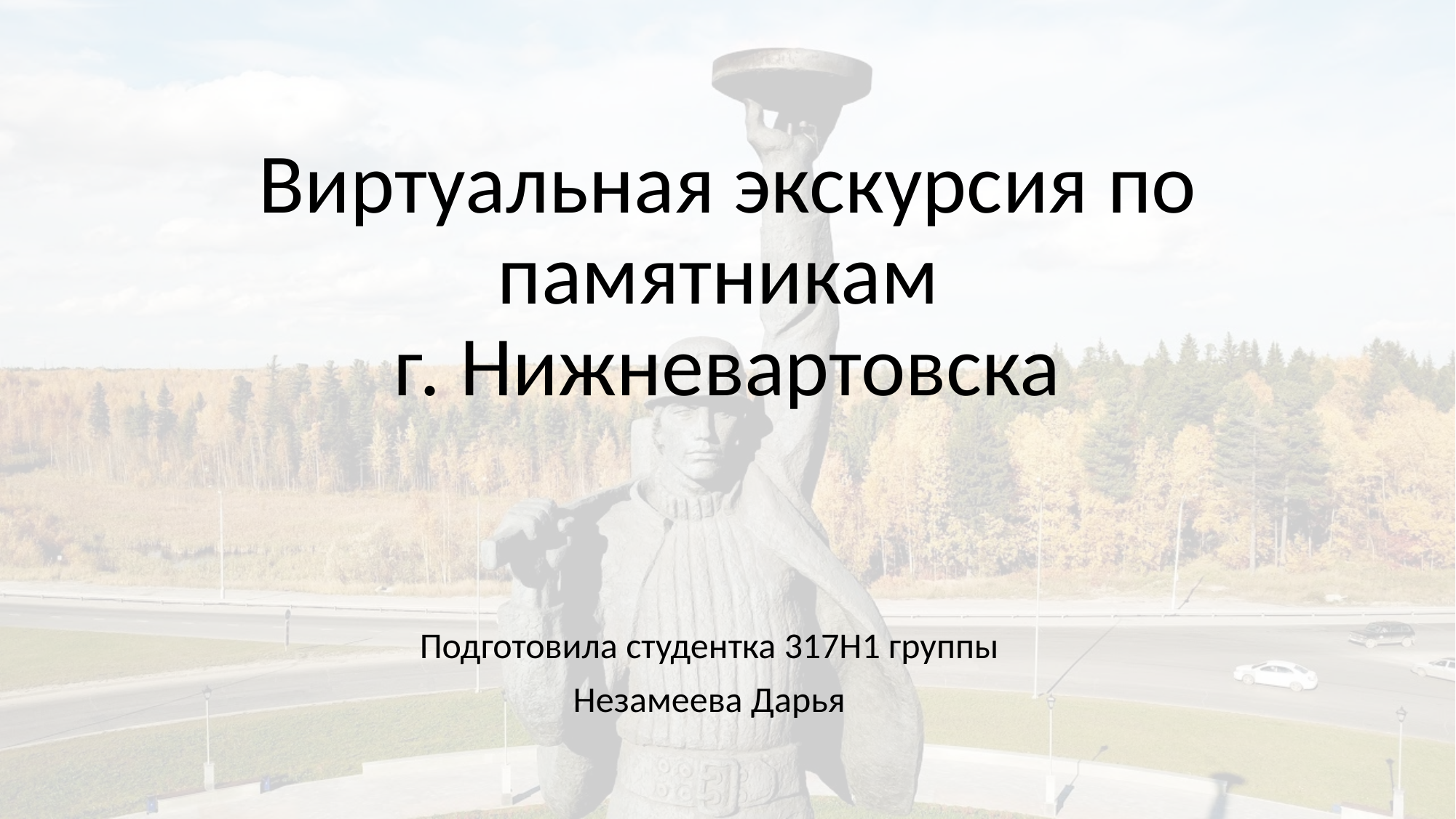

# Виртуальная экскурсия по памятникам г. Нижневартовска
Подготовила студентка 317Н1 группы
Незамеева Дарья